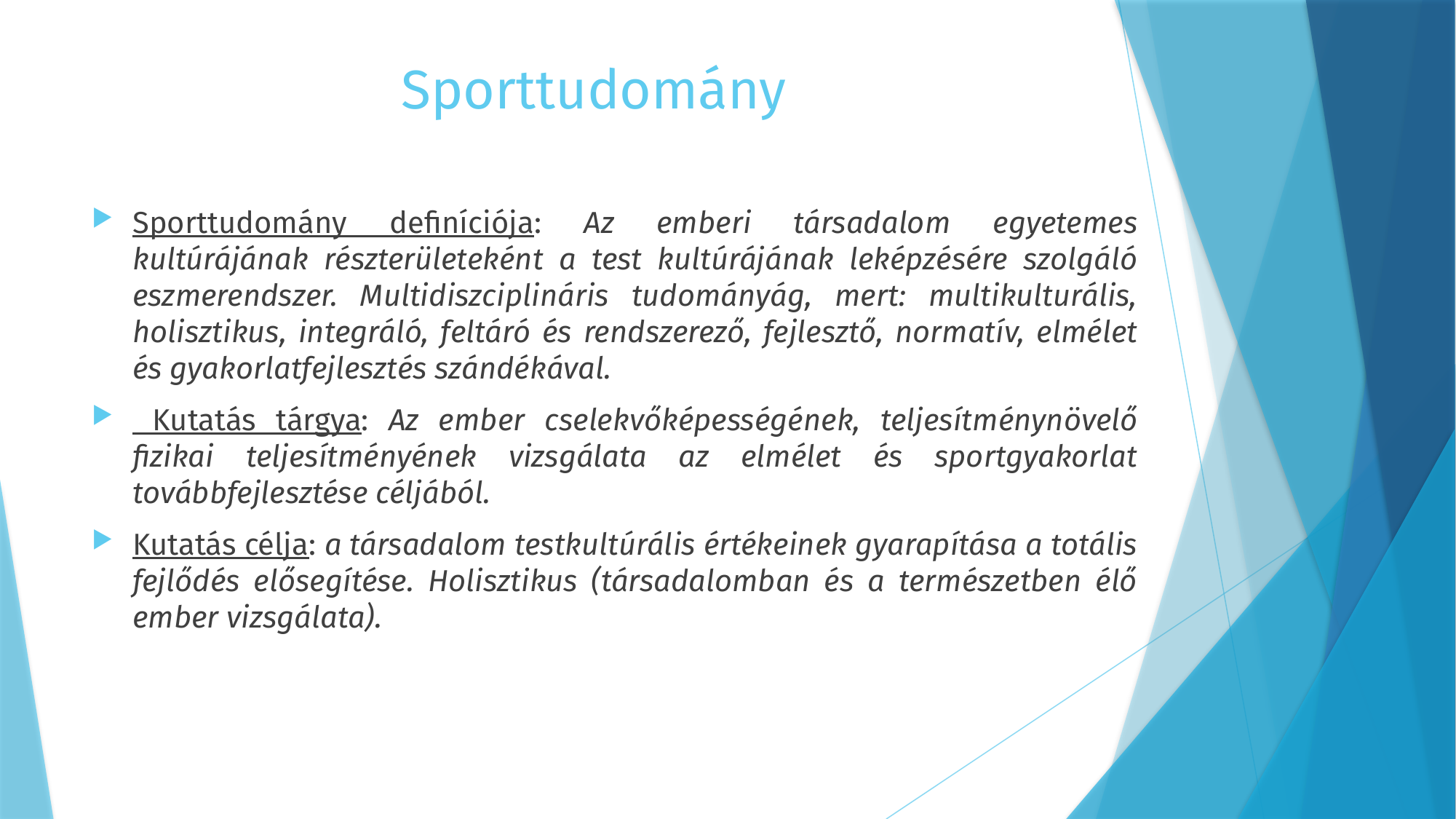

# Sporttudomány
Sporttudomány definíciója: Az emberi társadalom egyetemes kultúrájának részterületeként a test kultúrájának leképzésére szolgáló eszmerendszer. Multidiszciplináris tudományág, mert: multikulturális, holisztikus, integráló, feltáró és rendszerező, fejlesztő, normatív, elmélet és gyakorlatfejlesztés szándékával.
 Kutatás tárgya: Az ember cselekvőképességének, teljesítménynövelő fizikai teljesítményének vizsgálata az elmélet és sportgyakorlat továbbfejlesztése céljából.
Kutatás célja: a társadalom testkultúrális értékeinek gyarapítása a totális fejlődés elősegítése. Holisztikus (társadalomban és a természetben élő ember vizsgálata).